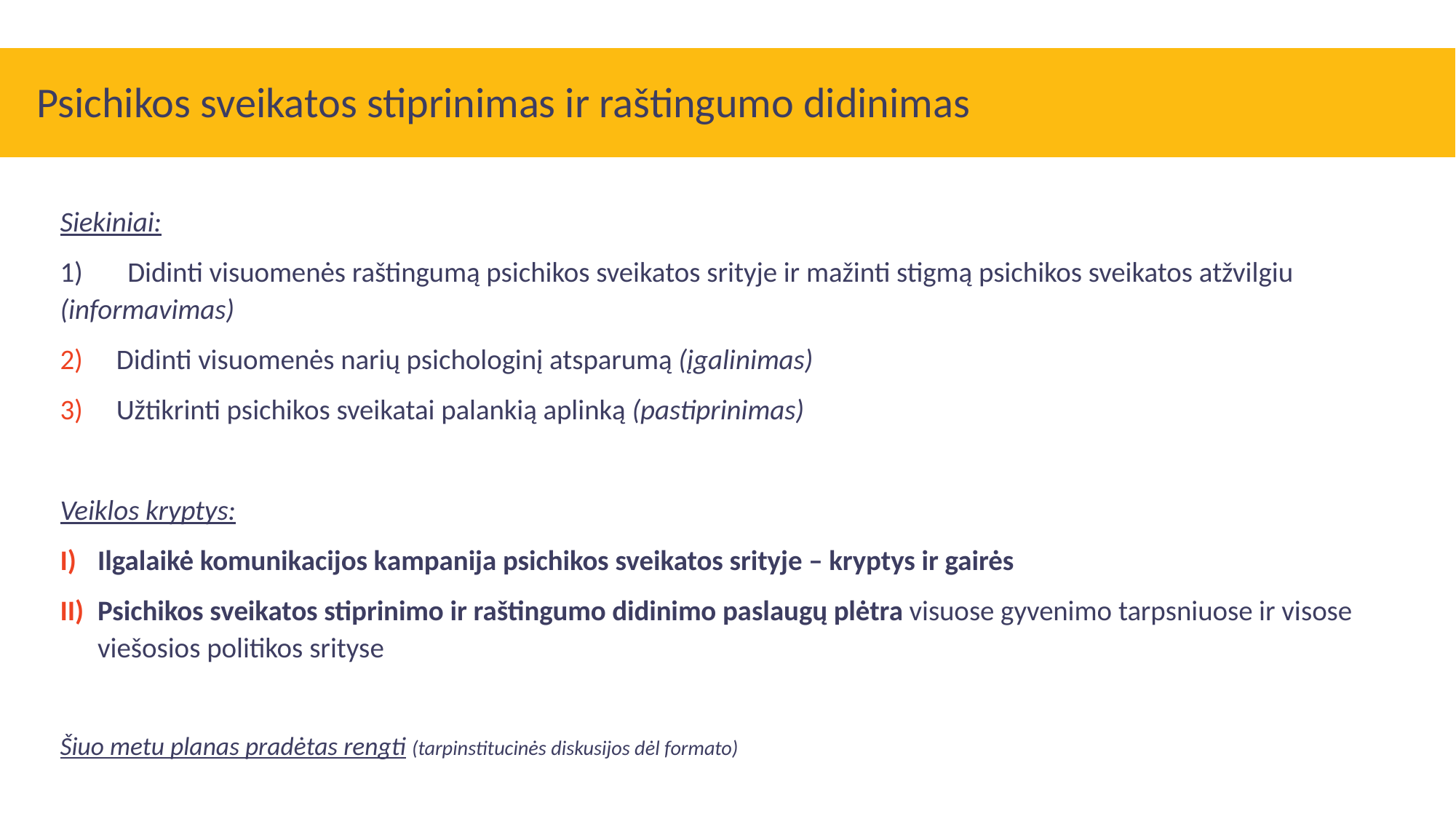

# Psichikos sveikatos stiprinimas ir raštingumo didinimas
Siekiniai:
1)       Didinti visuomenės raštingumą psichikos sveikatos srityje ir mažinti stigmą psichikos sveikatos atžvilgiu (informavimas)
Didinti visuomenės narių psichologinį atsparumą (įgalinimas)
Užtikrinti psichikos sveikatai palankią aplinką (pastiprinimas)

Veiklos kryptys:
Ilgalaikė komunikacijos kampanija psichikos sveikatos srityje – kryptys ir gairės
Psichikos sveikatos stiprinimo ir raštingumo didinimo paslaugų plėtra visuose gyvenimo tarpsniuose ir visose viešosios politikos srityse

Šiuo metu planas pradėtas rengti (tarpinstitucinės diskusijos dėl formato)